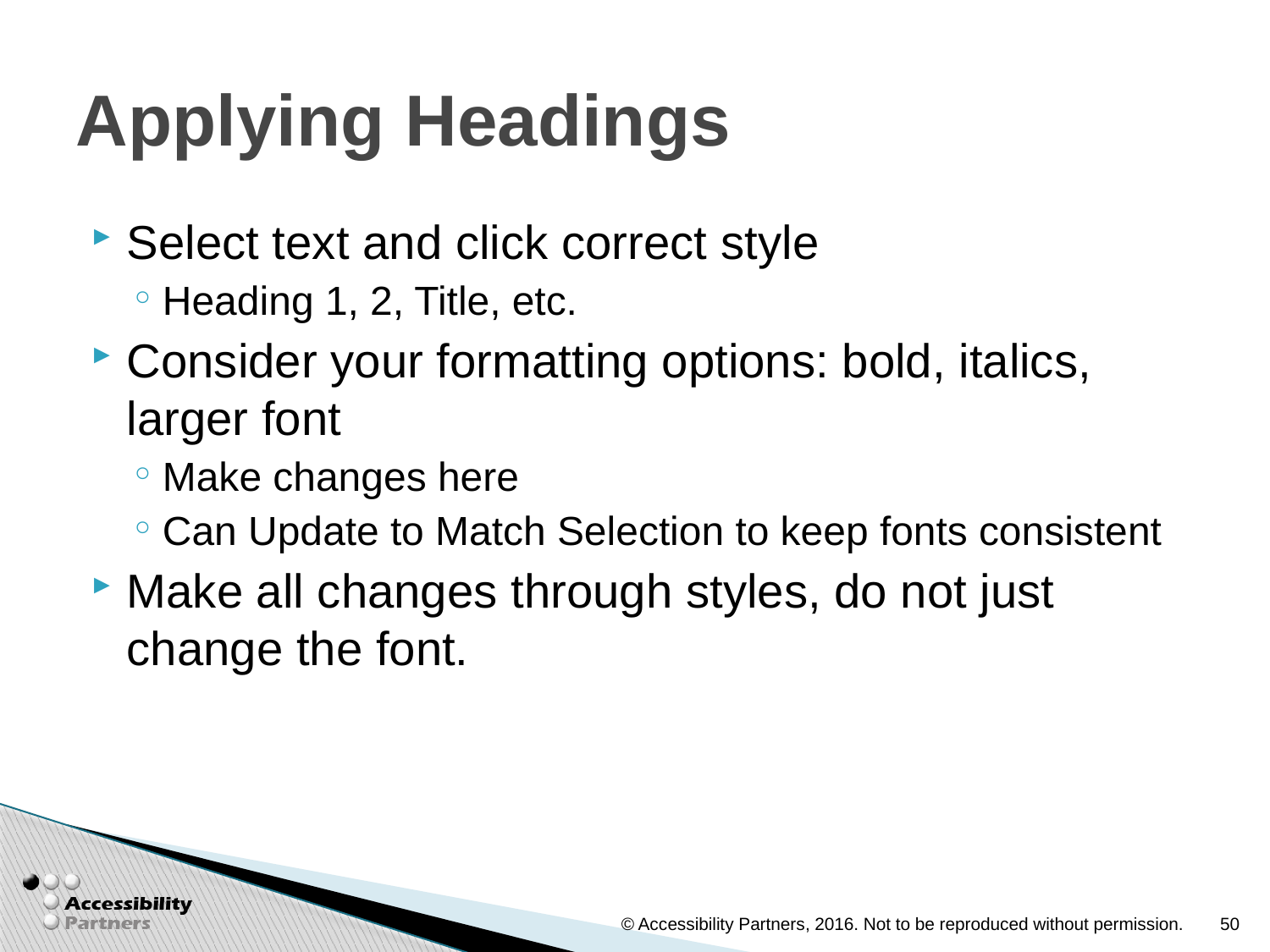

# Applying Headings
Select text and click correct style
Heading 1, 2, Title, etc.
Consider your formatting options: bold, italics, larger font
Make changes here
Can Update to Match Selection to keep fonts consistent
Make all changes through styles, do not just change the font.

© Accessibility Partners, 2016. Not to be reproduced without permission.
50